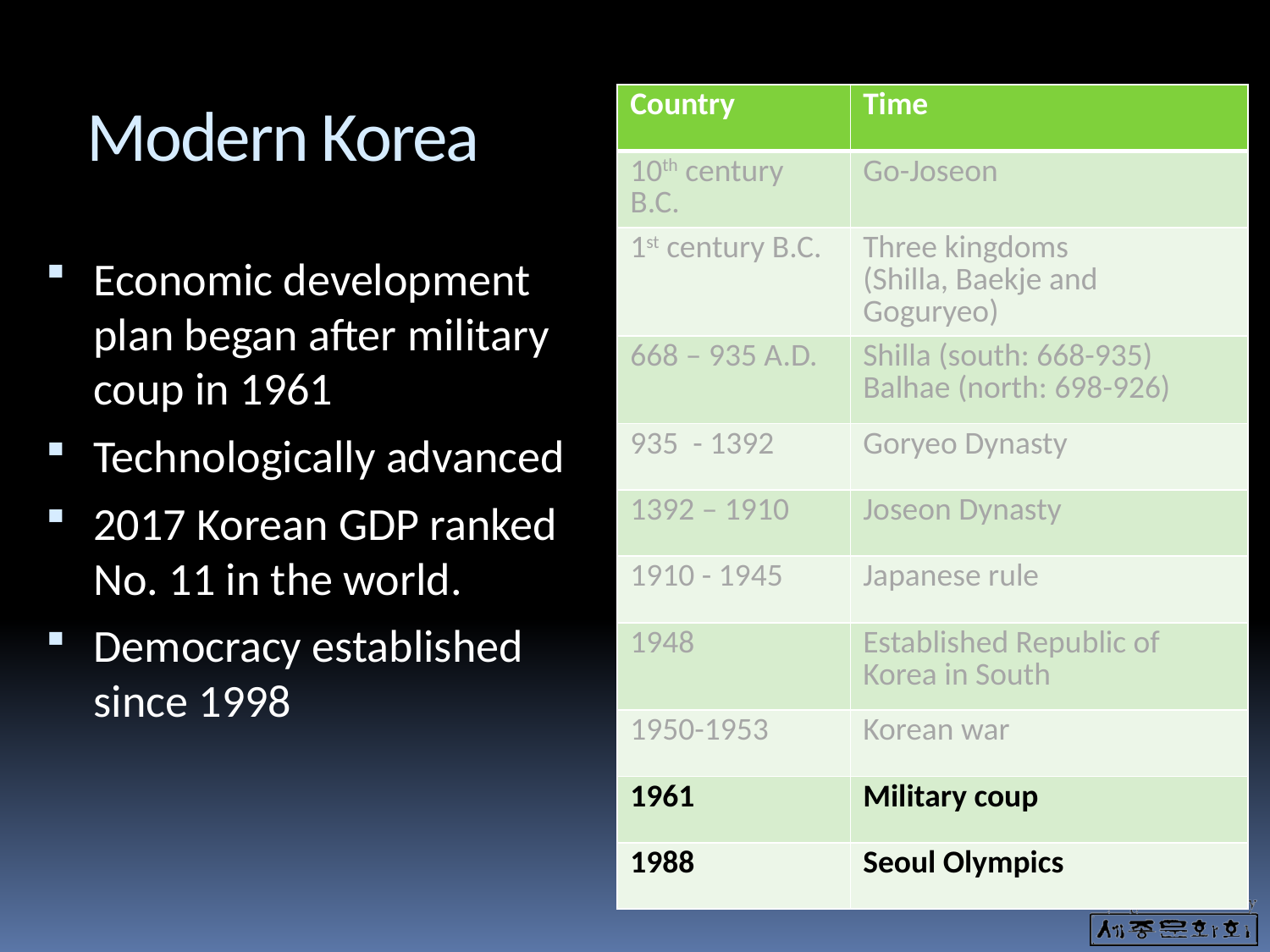

# Modern Korea
| Country | Time |
| --- | --- |
| 10th century B.C. | Go-Joseon |
| 1st century B.C. | Three kingdoms (Shilla, Baekje and Goguryeo) |
| 668 – 935 A.D. | Shilla (south: 668-935) Balhae (north: 698-926) |
| 935 - 1392 | Goryeo Dynasty |
| 1392 – 1910 | Joseon Dynasty |
| 1910 - 1945 | Japanese rule |
| 1948 | Established Republic of Korea in South |
| 1950-1953 | Korean war |
| 1961 | Military coup |
| 1988 | Seoul Olympics |
Economic development plan began after military coup in 1961
Technologically advanced
2017 Korean GDP ranked No. 11 in the world.
Democracy established since 1998